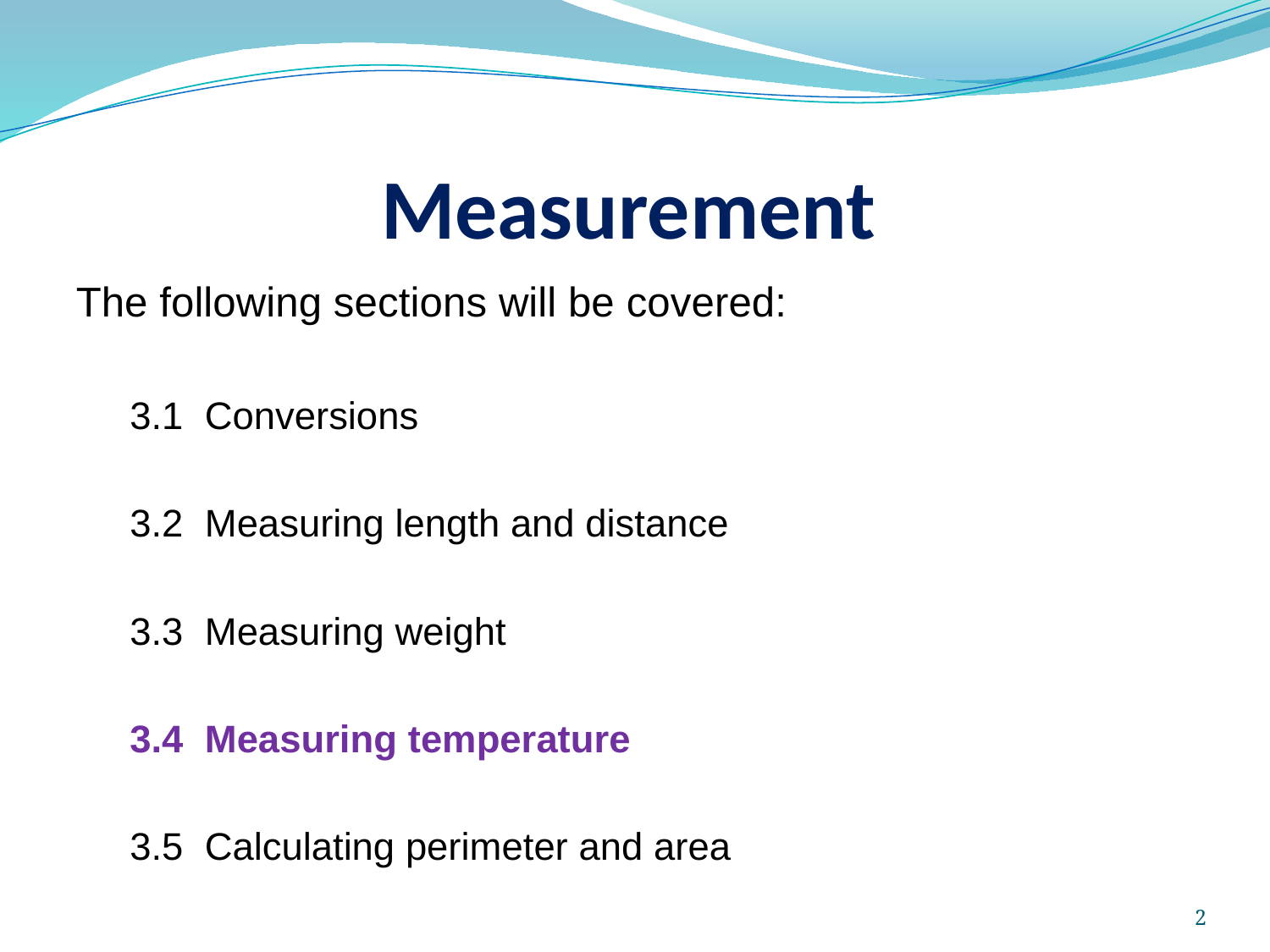

# Measurement
The following sections will be covered:

3.1  Conversions

3.2  Measuring length and distance

3.3  Measuring weight

3.4  Measuring temperature

3.5  Calculating perimeter and area
2